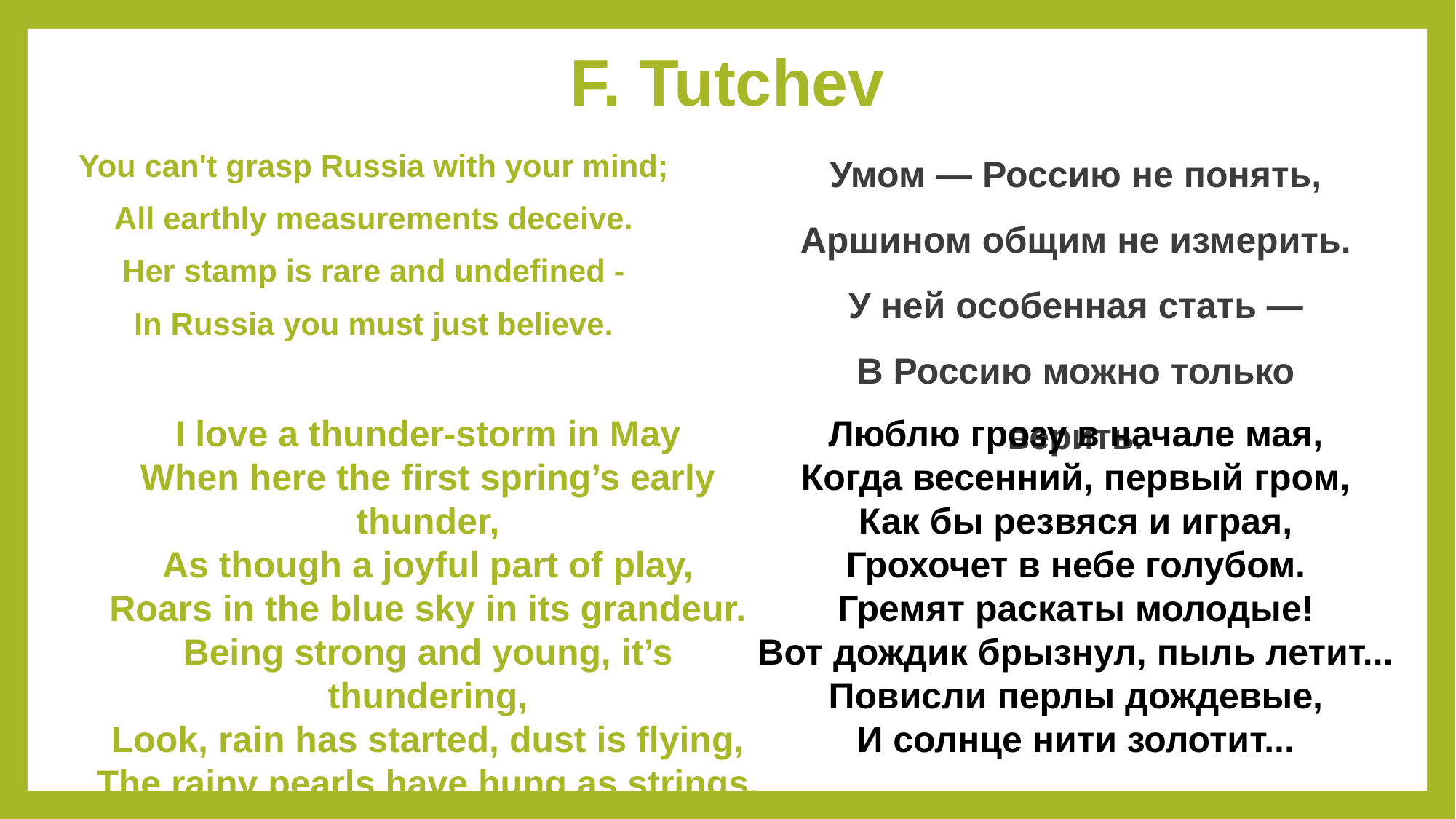

# F. Tutchev
Умом — Россию не понять,
Аршином общим не измерить.
У ней особенная стать —
В Россию можно только верить.
You can't grasp Russia with your mind;
All earthly measurements deceive.
Her stamp is rare and undefined -
In Russia you must just believe.

I love a thunder-storm in May
When here the first spring’s early thunder,
As though a joyful part of play,
Roars in the blue sky in its grandeur.
Being strong and young, it’s thundering,
Look, rain has started, dust is flying,
The rainy pearls have hung as strings,
The sun is gilding threads by smiling.
Люблю грозу в начале мая,
Когда весенний, первый гром,
Как бы резвяся и играя,
Грохочет в небе голубом.
Гремят раскаты молодые!
Вот дождик брызнул, пыль летит...
Повисли перлы дождевые,
И солнце нити золотит...